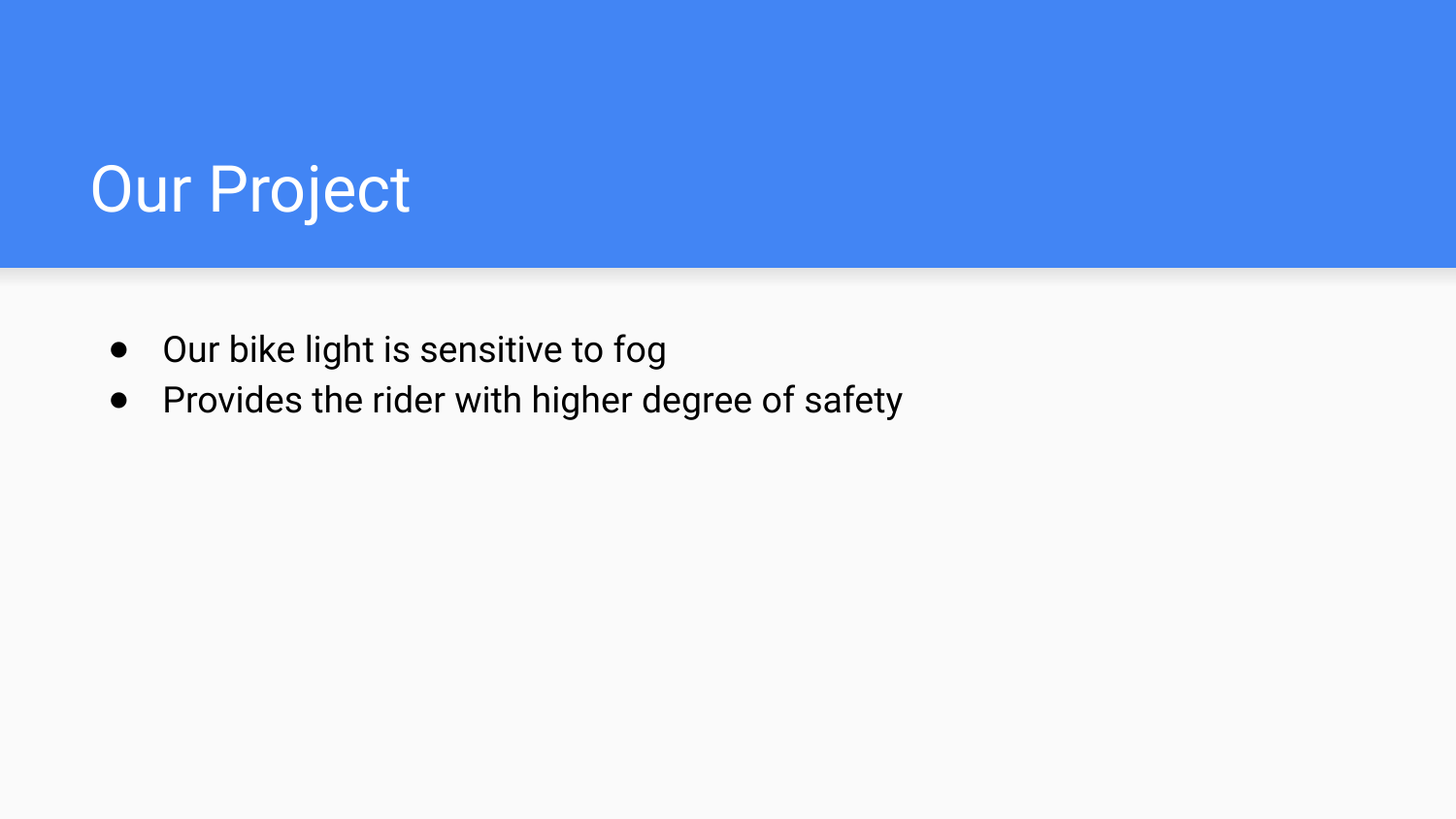

# Our Project
Our bike light is sensitive to fog
Provides the rider with higher degree of safety